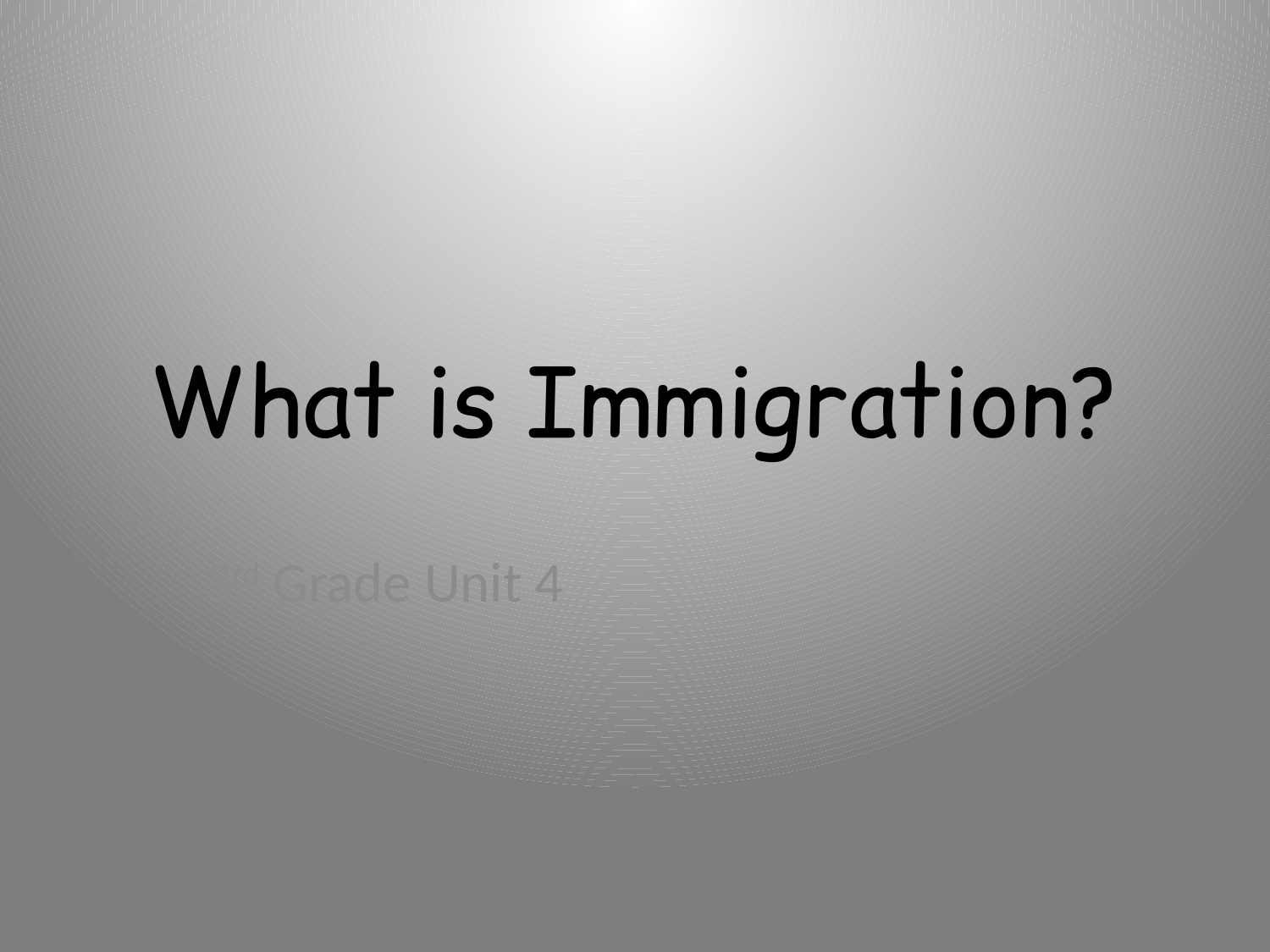

# What is Immigration?
3rd Grade Unit 4